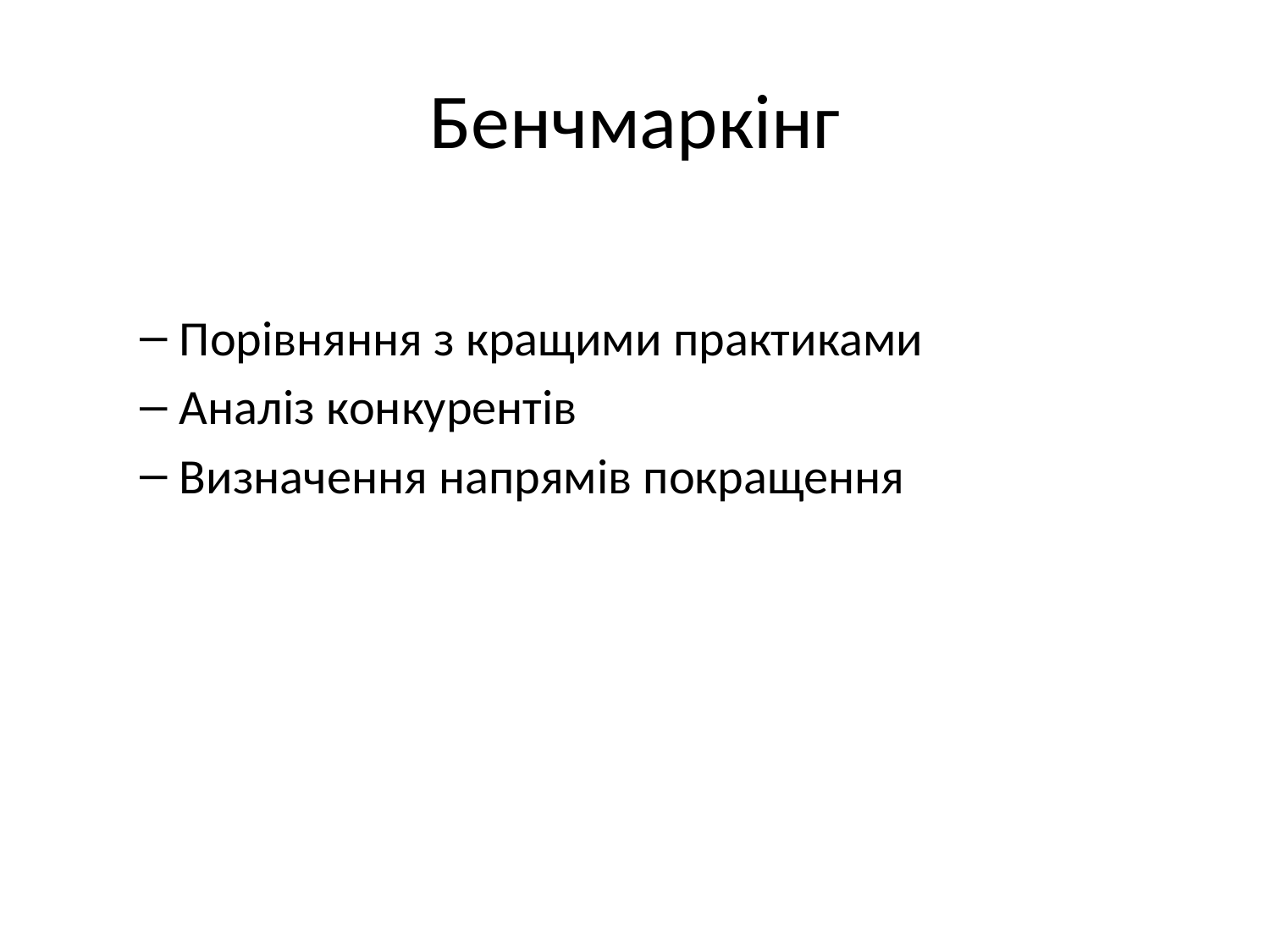

# Бенчмаркінг

Порівняння з кращими практиками
Аналіз конкурентів
Визначення напрямів покращення